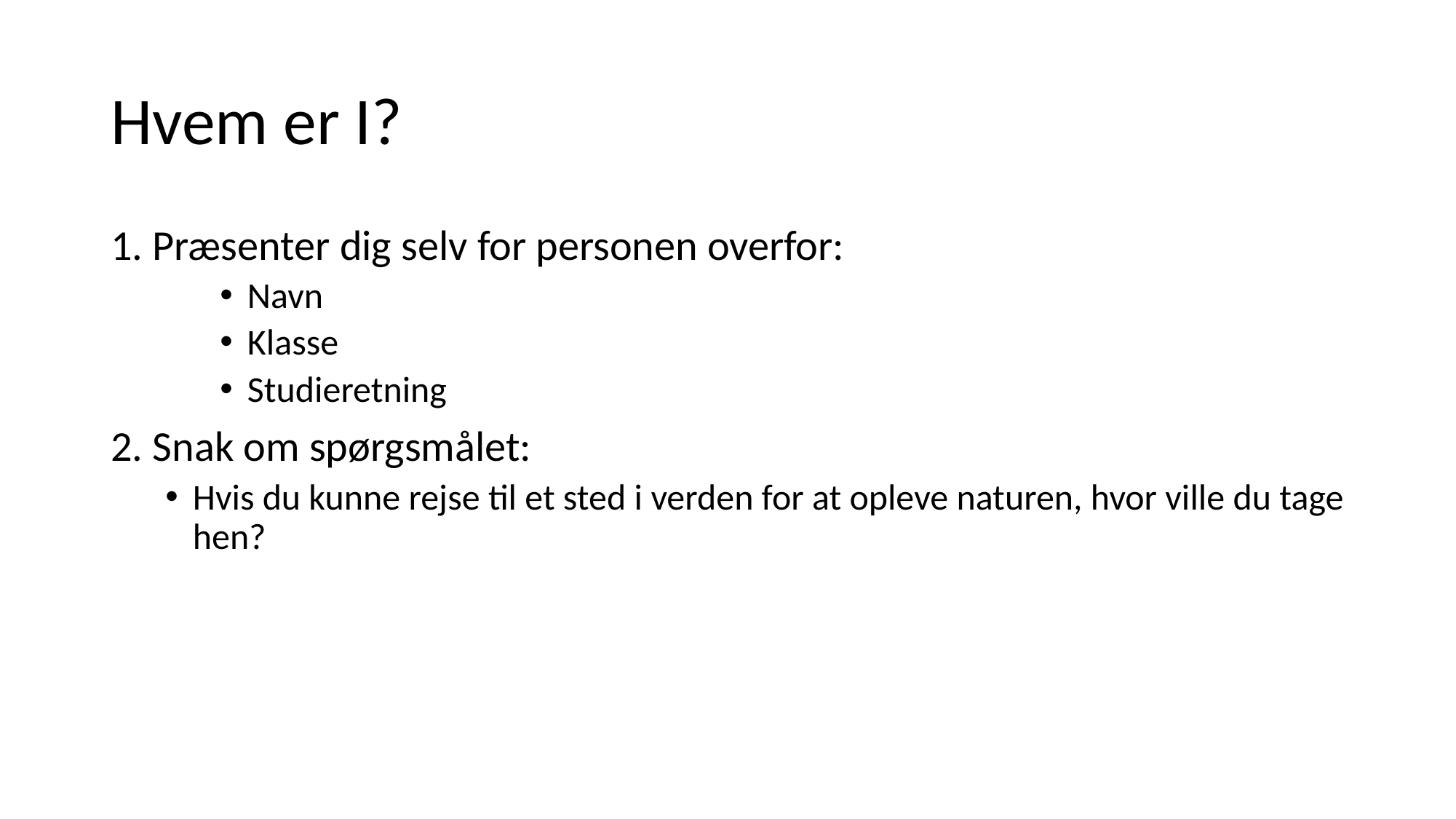

# Hvem er I?
1. Præsenter dig selv for personen overfor:
Navn
Klasse
Studieretning
2. Snak om spørgsmålet:
Hvis du kunne rejse til et sted i verden for at opleve naturen, hvor ville du tage hen?